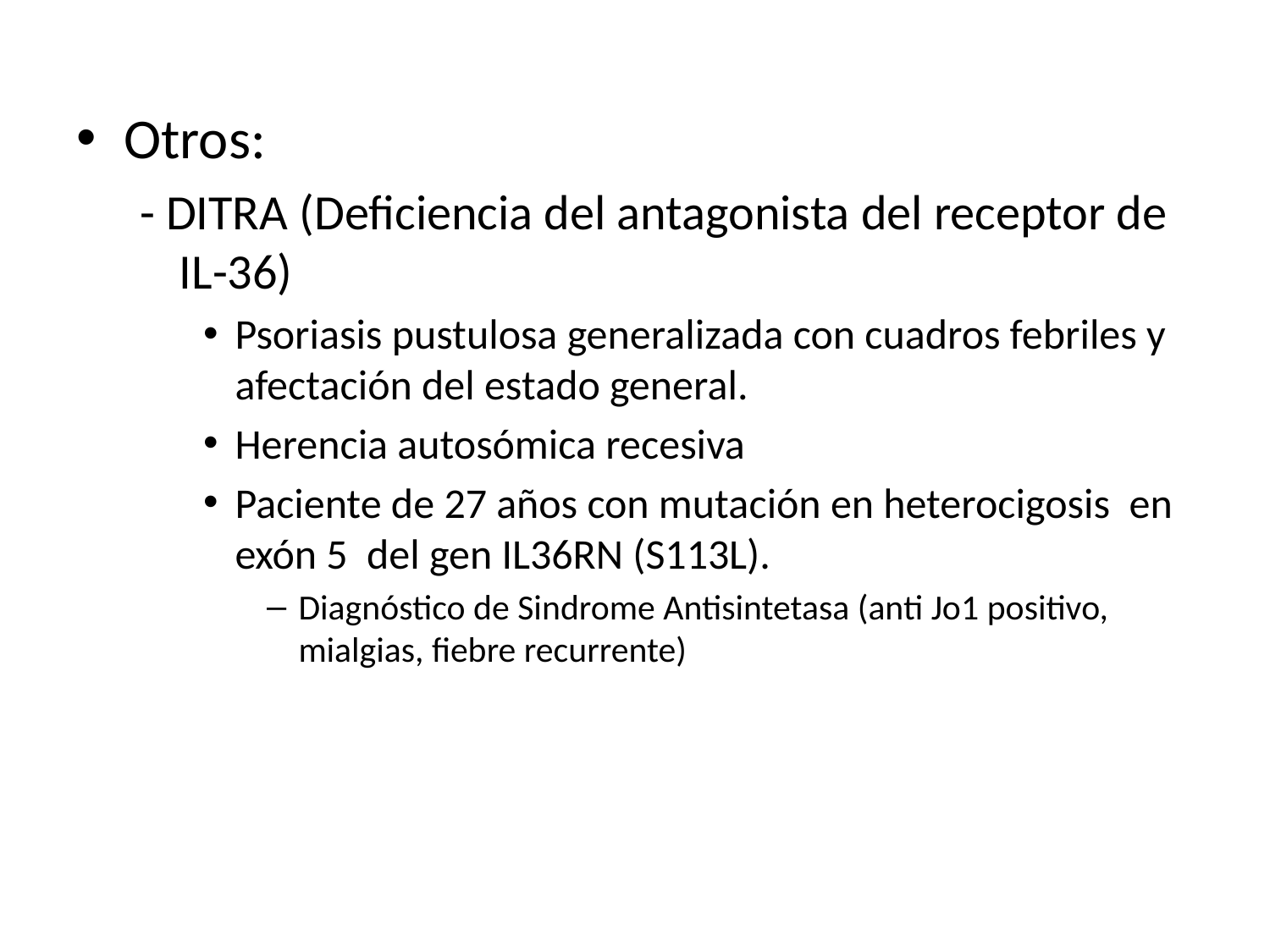

Otros:
- DITRA (Deficiencia del antagonista del receptor de IL-36)
Psoriasis pustulosa generalizada con cuadros febriles y afectación del estado general.
Herencia autosómica recesiva
Paciente de 27 años con mutación en heterocigosis  en exón 5  del gen IL36RN (S113L).
Diagnóstico de Sindrome Antisintetasa (anti Jo1 positivo, mialgias, fiebre recurrente)